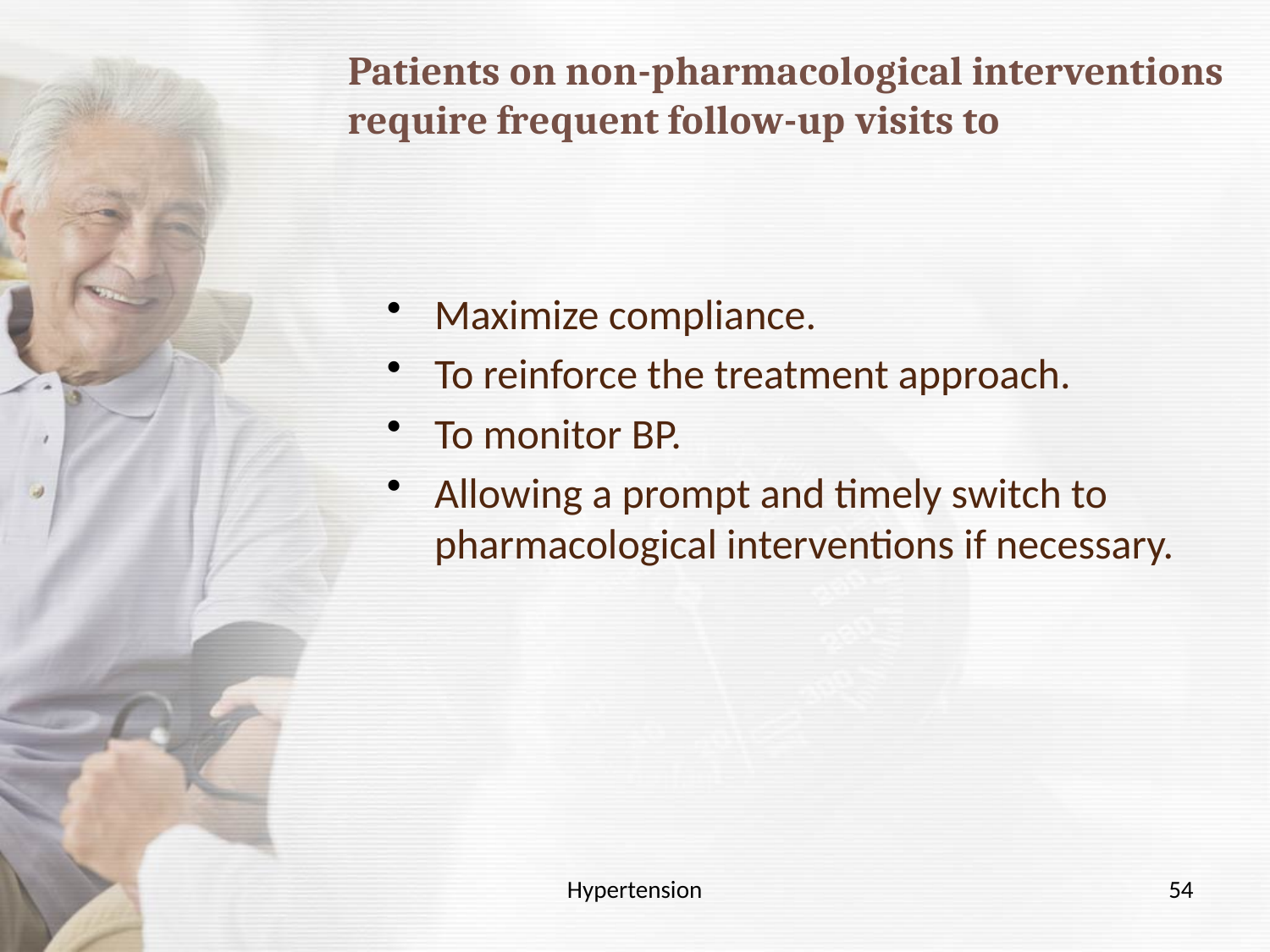

# Patients on non-pharmacological interventions require frequent follow-up visits to

Maximize compliance.
To reinforce the treatment approach.
To monitor BP.
Allowing a prompt and timely switch to pharmacological interventions if necessary.

Hypertension
54